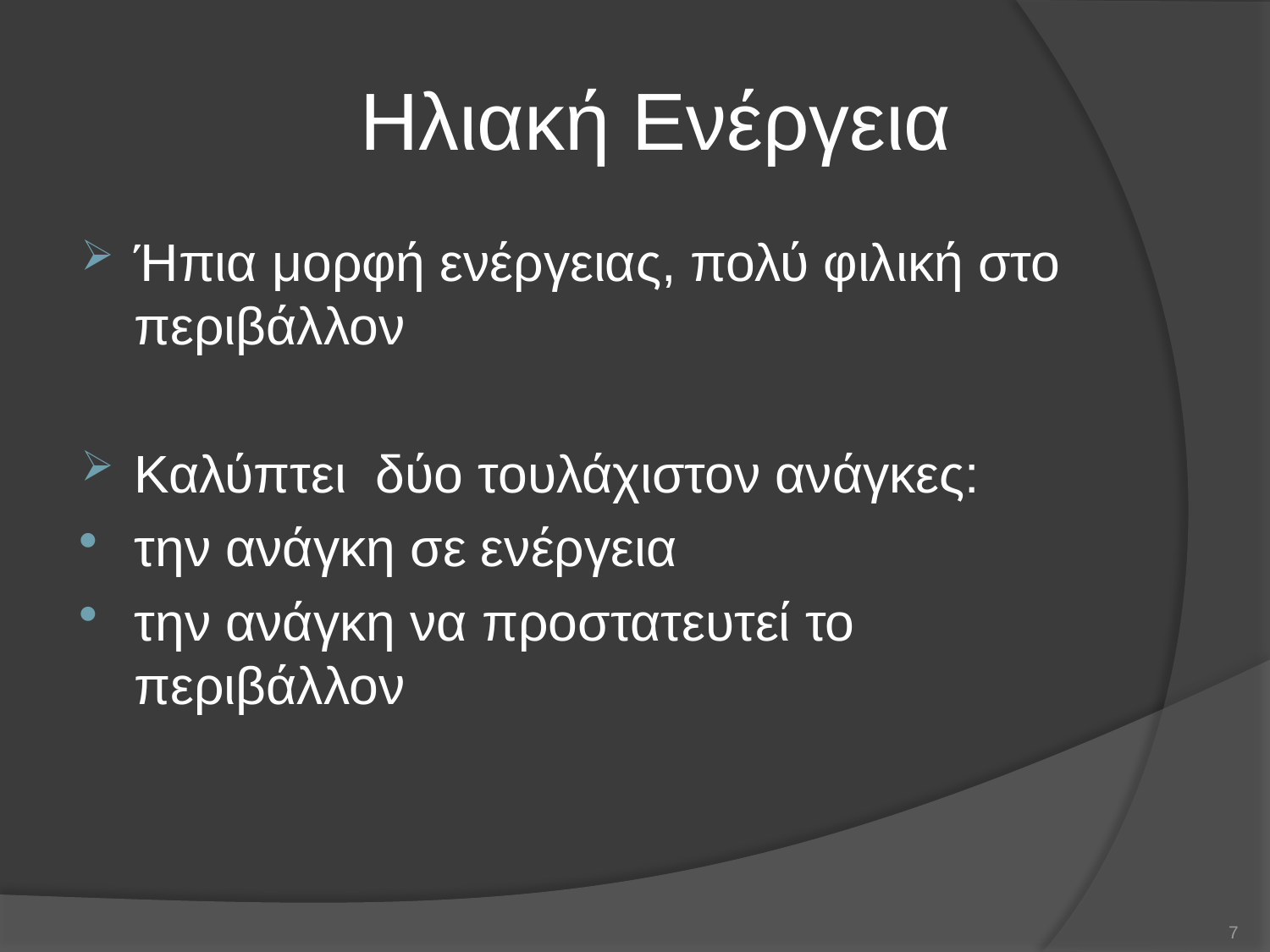

# Ηλιακή Ενέργεια
Ήπια μορφή ενέργειας, πολύ φιλική στο περιβάλλον

Καλύπτει  δύο τουλάχιστον ανάγκες:
την ανάγκη σε ενέργεια
την ανάγκη να προστατευτεί το περιβάλλον

7